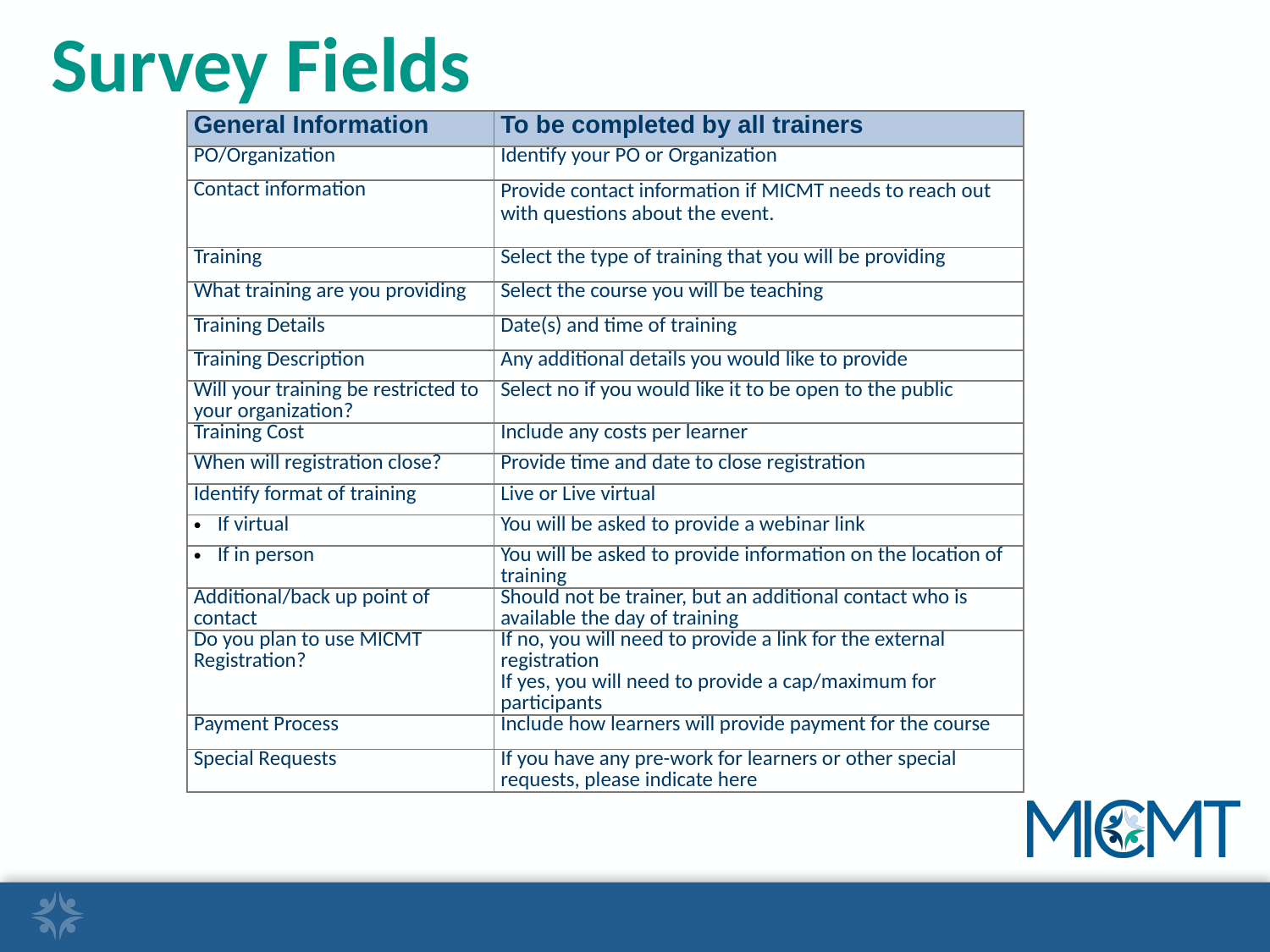

Survey Fields
| General Information | To be completed by all trainers |
| --- | --- |
| PO/Organization | Identify your PO or Organization |
| Contact information | Provide contact information if MICMT needs to reach out with questions about the event. |
| Training | Select the type of training that you will be providing |
| What training are you providing | Select the course you will be teaching |
| Training Details | Date(s) and time of training |
| Training Description | Any additional details you would like to provide |
| Will your training be restricted to your organization? | Select no if you would like it to be open to the public |
| Training Cost | Include any costs per learner |
| When will registration close? | Provide time and date to close registration |
| Identify format of training | Live or Live virtual |
| If virtual | You will be asked to provide a webinar link |
| If in person | You will be asked to provide information on the location of training |
| Additional/back up point of contact | Should not be trainer, but an additional contact who is available the day of training |
| Do you plan to use MICMT Registration? | If no, you will need to provide a link for the external registration If yes, you will need to provide a cap/maximum for participants |
| Payment Process | Include how learners will provide payment for the course |
| Special Requests | If you have any pre-work for learners or other special requests, please indicate here |